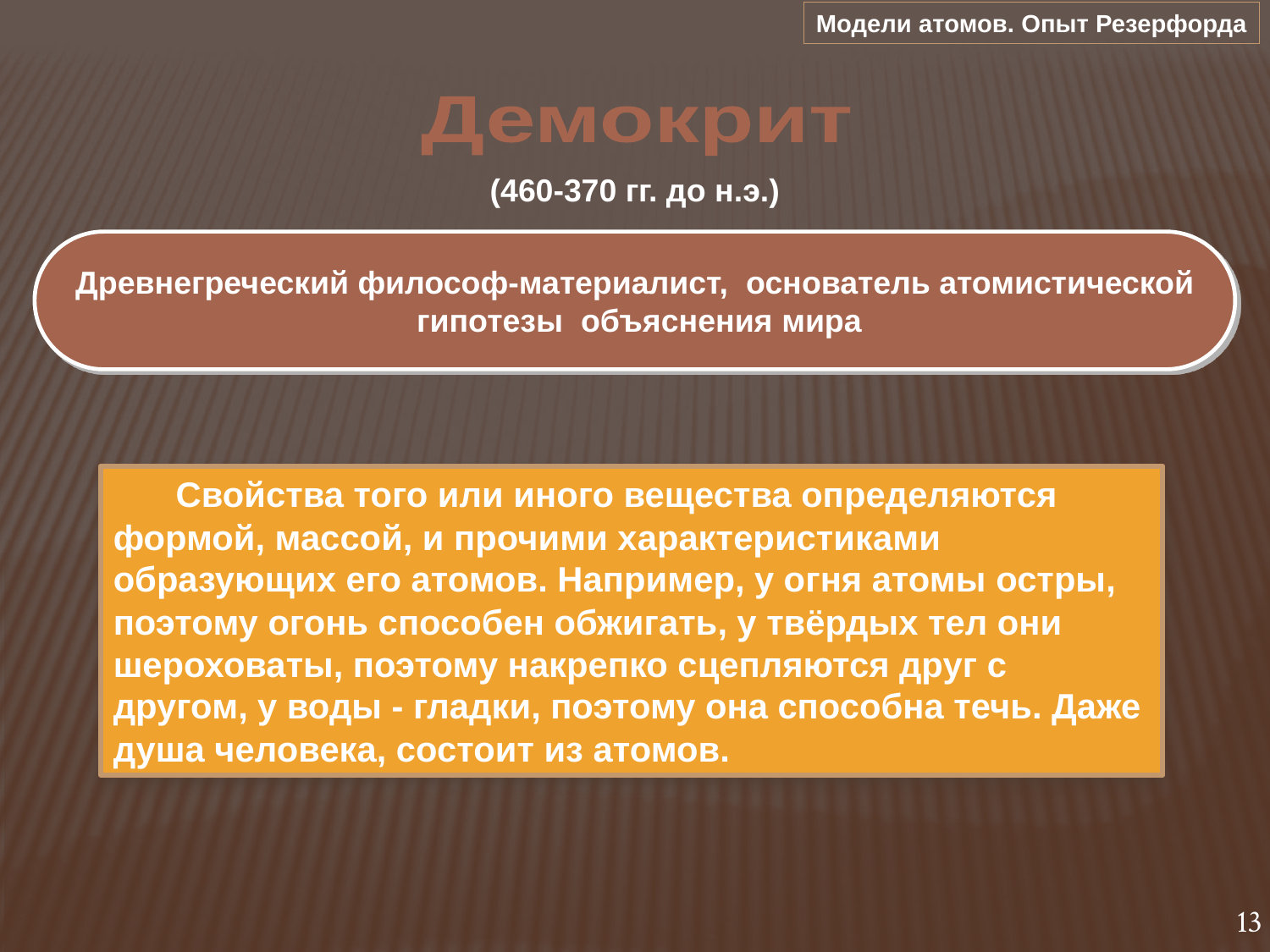

Модели атомов. Опыт Резерфорда
Демокрит
(460-370 гг. до н.э.)
Древнегреческий философ-материалист,  основатель атомистической
 гипотезы  объяснения мира
Свойства того или иного вещества определяются формой, массой, и прочими характеристиками образующих его атомов. Например, у огня атомы остры, поэтому огонь способен обжигать, у твёрдых тел они шероховаты, поэтому накрепко сцепляются друг с другом, у воды - гладки, поэтому она способна течь. Даже душа человека, состоит из атомов.
13